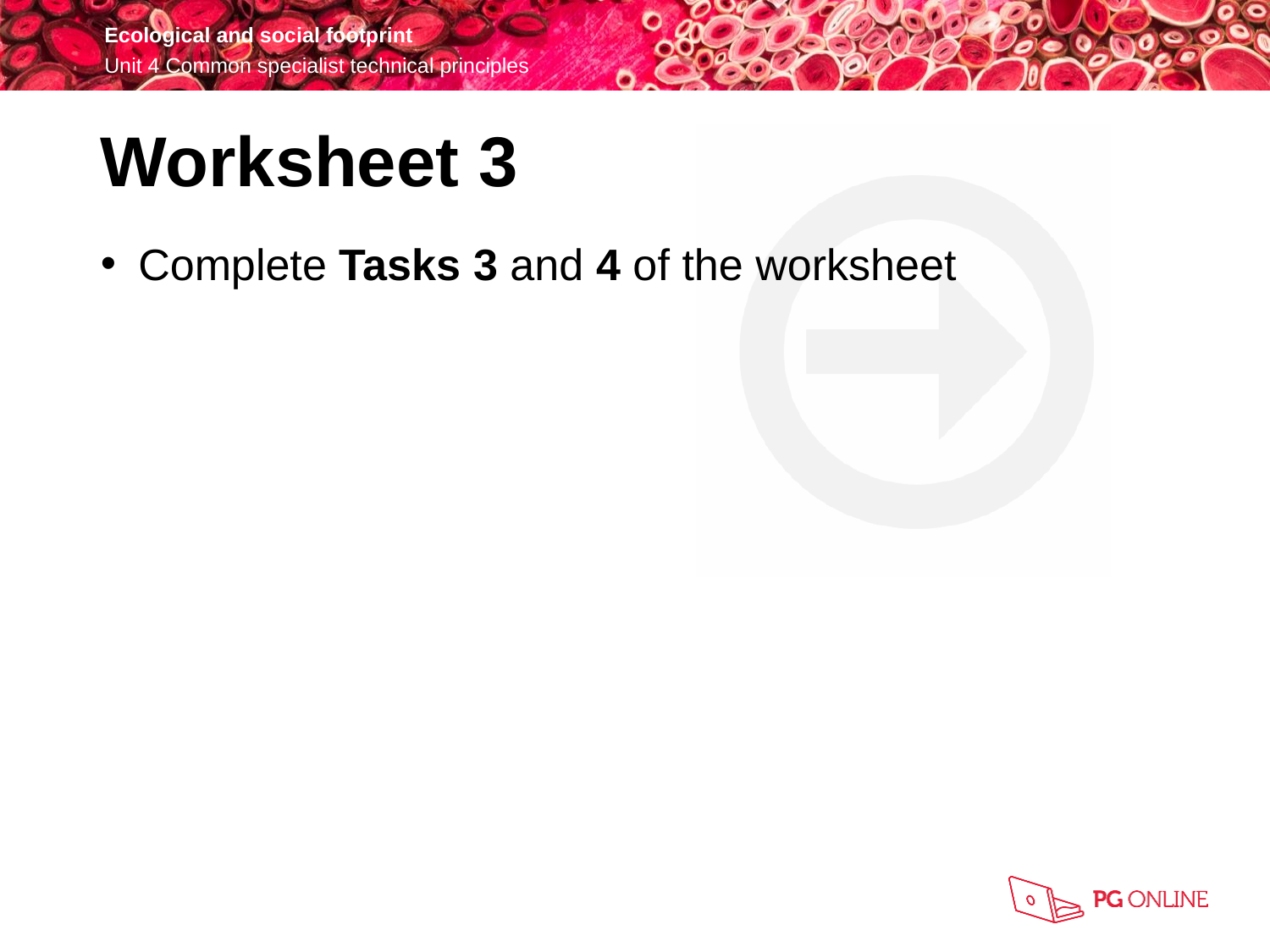

Worksheet 3
Complete Tasks 3 and 4 of the worksheet